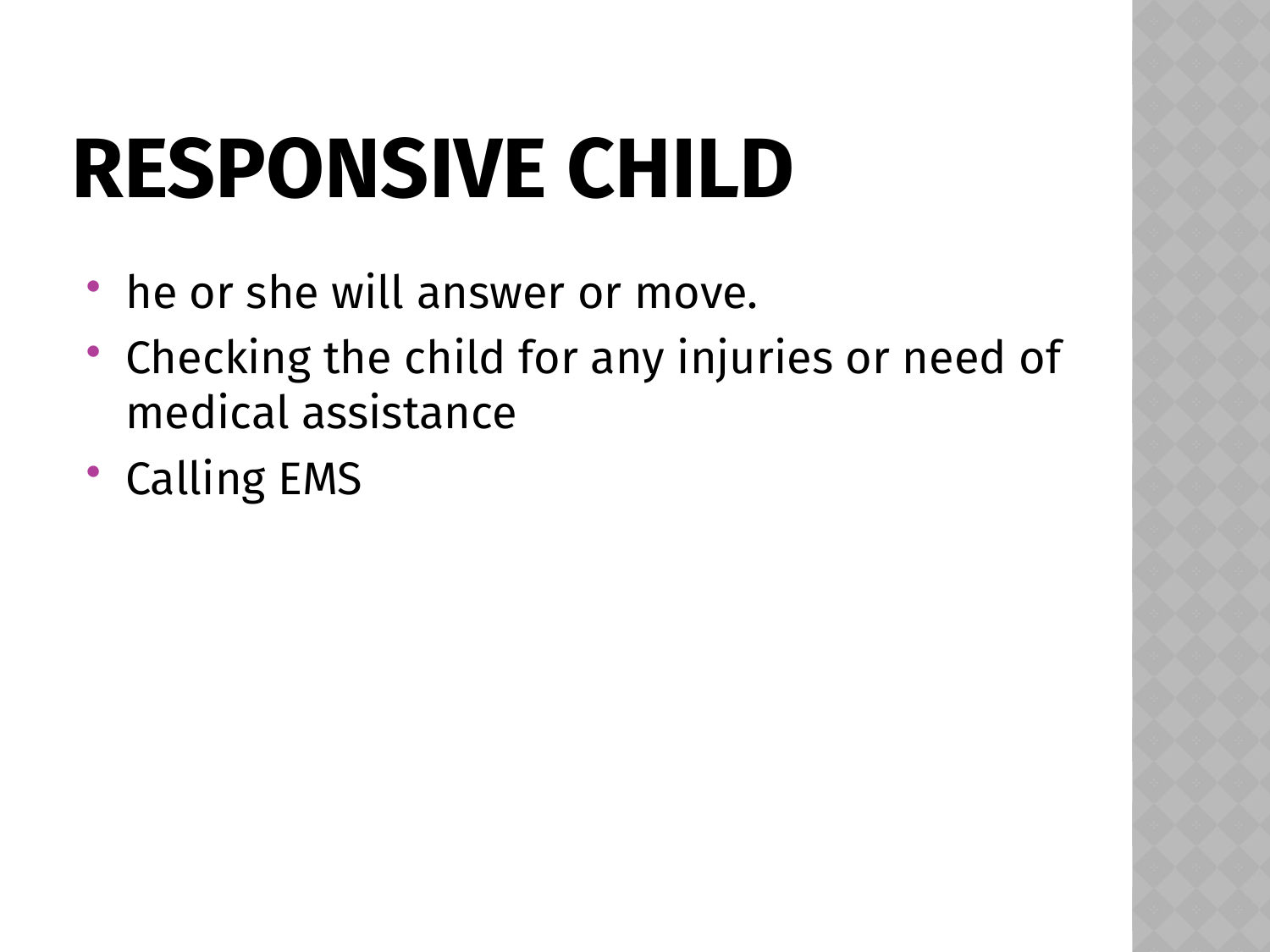

# Responsive child
he or she will answer or move.
Checking the child for any injuries or need of medical assistance
Calling EMS